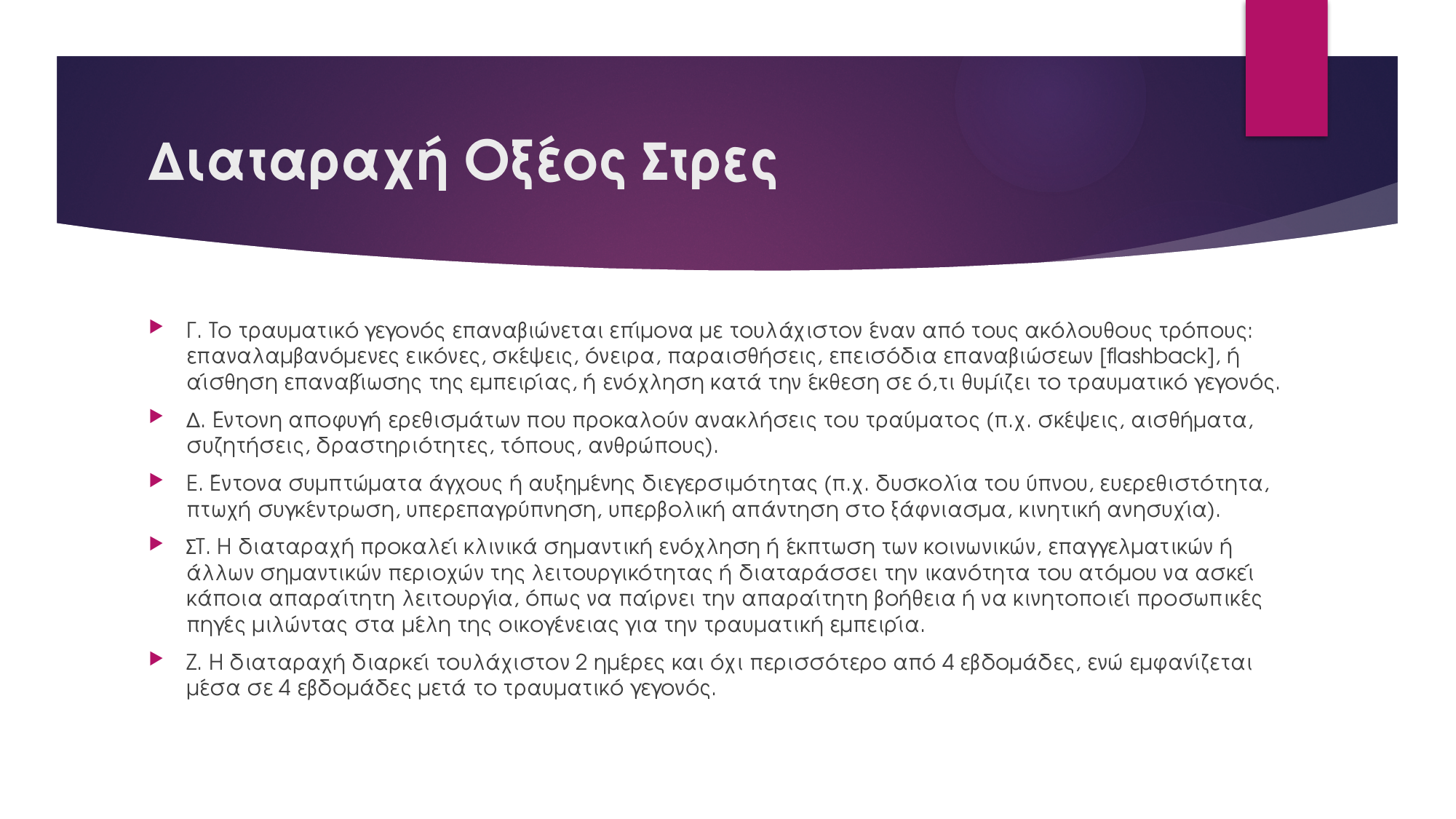

# Διαταραχή Οξέος Στρες
Γ. Το τραυματικό γεγονός επαναβιώνεται επίμονα με τουλάχιστον έναν από τους ακόλουθους τρόπους: επαναλαμβανόμενες εικόνες, σκέψεις, όνειρα, παραισθήσεις, επεισόδια επαναβιώσεων [flashback], ή αίσθηση επαναβίωσης της εμπειρίας, ή ενόχληση κατά την έκθεση σε ό,τι θυμίζει το τραυματικό γεγονός.
Δ. Έντονη αποφυγή ερεθισμάτων που προκαλούν ανακλήσεις του τραύματος (π.χ. σκέψεις, αισθήματα, συζητήσεις, δραστηριότητες, τόπους, ανθρώπους).
Ε. Έντονα συμπτώματα άγχους ή αυξημένης διεγερσιμότητας (π.χ. δυσκολία του ύπνου, ευερεθιστότητα, πτωχή συγκέντρωση, υπερεπαγρύπνηση, υπερβολική απάντηση στο ξάφνιασμα, κινητική ανησυχία).
ΣΤ. Η διαταραχή προκαλεί κλινικά σημαντική ενόχληση ή έκπτωση των κοινωνικών, επαγγελματικών ή άλλων σημαντικών περιοχών της λειτουργικότητας ή διαταράσσει την ικανότητα του ατόμου να ασκεί κάποια απαραίτητη λειτουργία, όπως να παίρνει την απαραίτητη βοήθεια ή να κινητοποιεί προσωπικές πηγές μιλώντας στα μέλη της οικογένειας για την τραυματική εμπειρία.
Ζ. Η διαταραχή διαρκεί τουλάχιστον 2 ημέρες και όχι περισσότερο από 4 εβδομάδες, ενώ εμφανίζεται μέσα σε 4 εβδομάδες μετά το τραυματικό γεγονός.